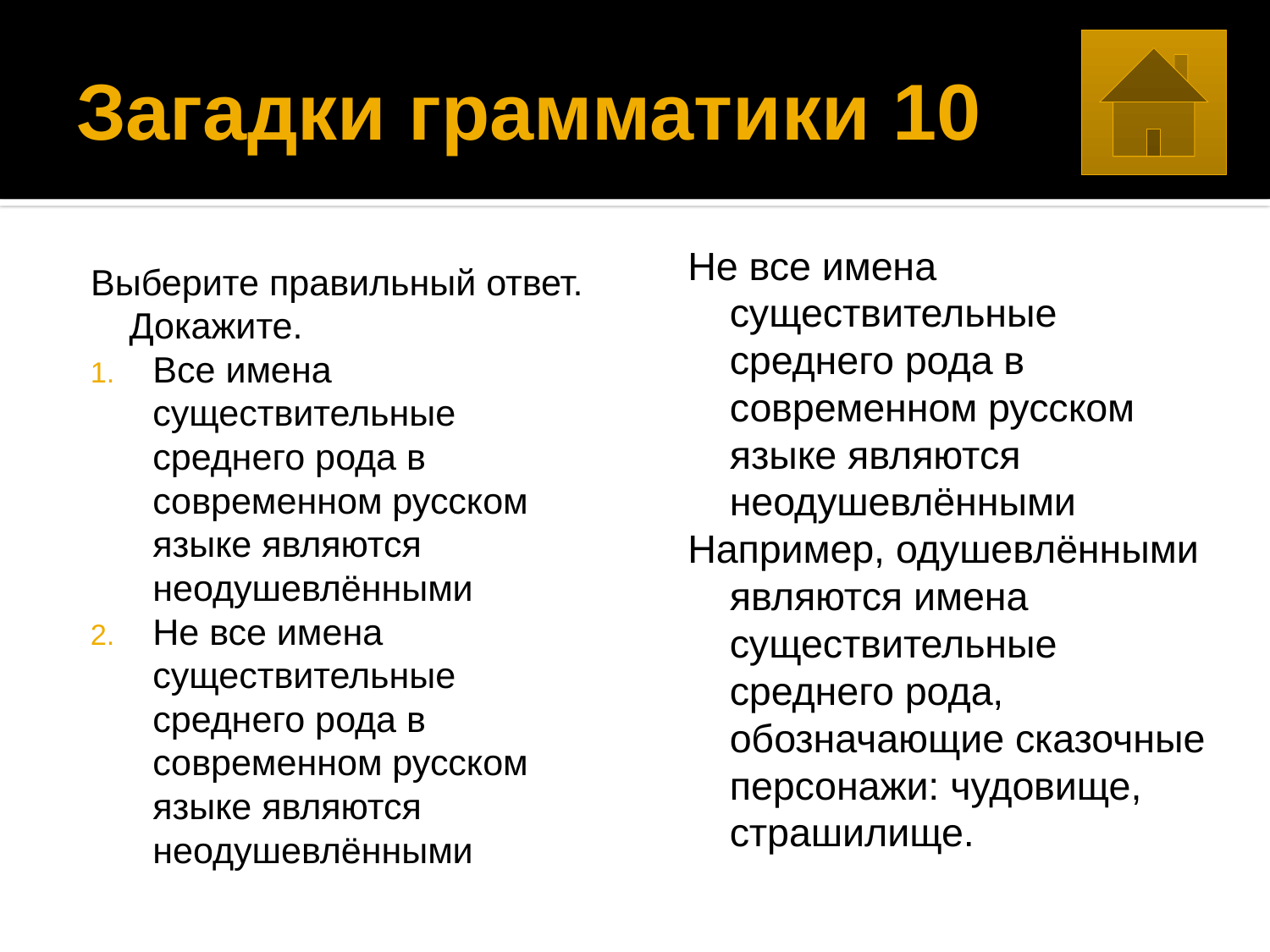

# Загадки грамматики 10

Не все имена существительные среднего рода в современном русском языке являются неодушевлёнными
Например, одушевлёнными являются имена существительные среднего рода, обозначающие сказочные персонажи: чудовище, страшилище.
Выберите правильный ответ. Докажите.
Все имена существительные среднего рода в современном русском языке являются неодушевлёнными
Не все имена существительные среднего рода в современном русском языке являются неодушевлёнными